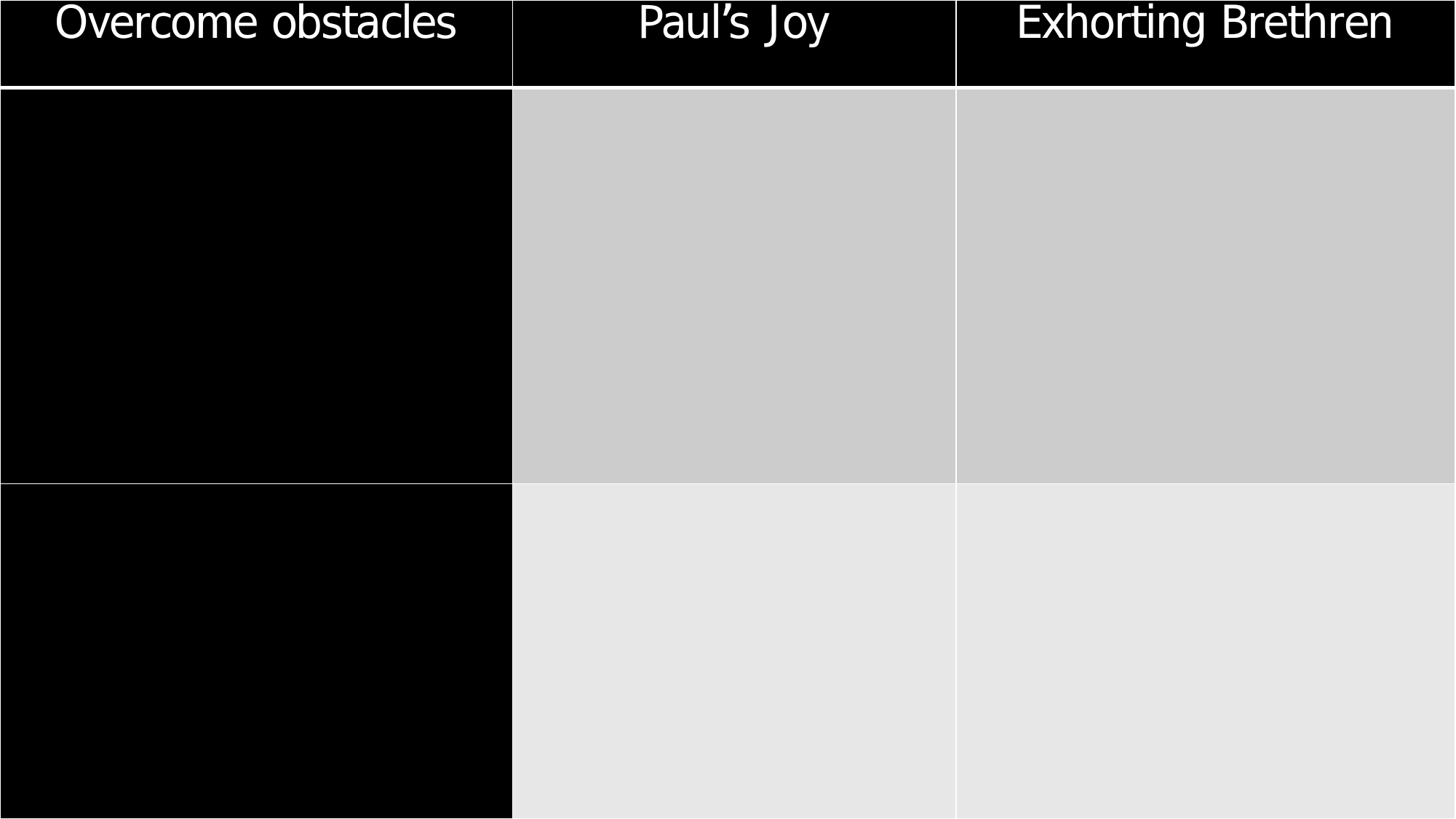

| Overcome obstacles | Paul’s Joy | Exhorting Brethren |
| --- | --- | --- |
|  |  |  |
|  |  |  |